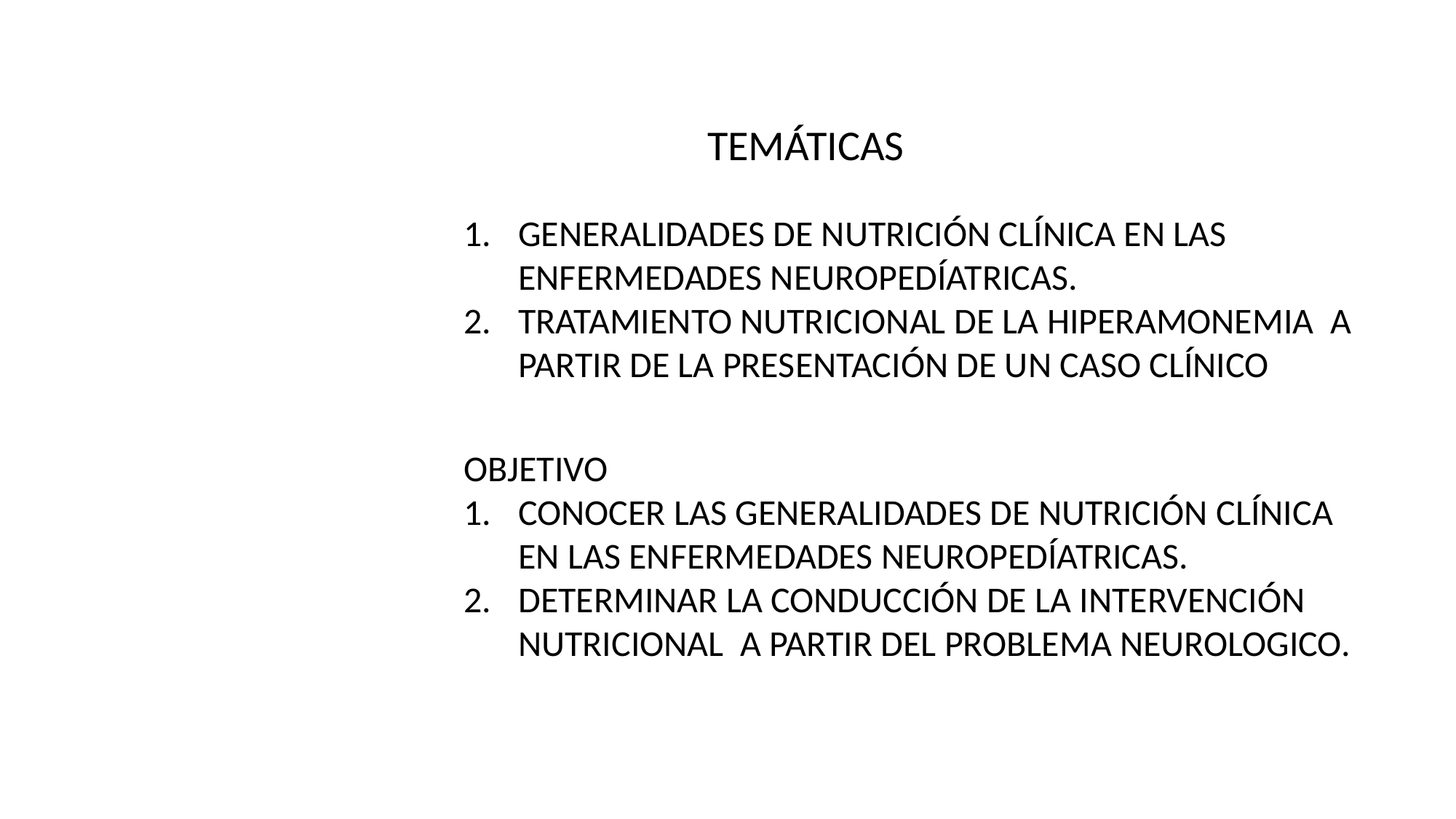

# TEMÁTICAS
GENERALIDADES DE NUTRICIÓN CLÍNICA EN LAS ENFERMEDADES NEUROPEDÍATRICAS.
TRATAMIENTO NUTRICIONAL DE LA HIPERAMONEMIA  A PARTIR DE LA PRESENTACIÓN DE UN CASO CLÍNICO
OBJETIVO
CONOCER LAS GENERALIDADES DE NUTRICIÓN CLÍNICA EN LAS ENFERMEDADES NEUROPEDÍATRICAS.
DETERMINAR LA CONDUCCIÓN DE LA INTERVENCIÓN NUTRICIONAL  A PARTIR DEL PROBLEMA NEUROLOGICO.